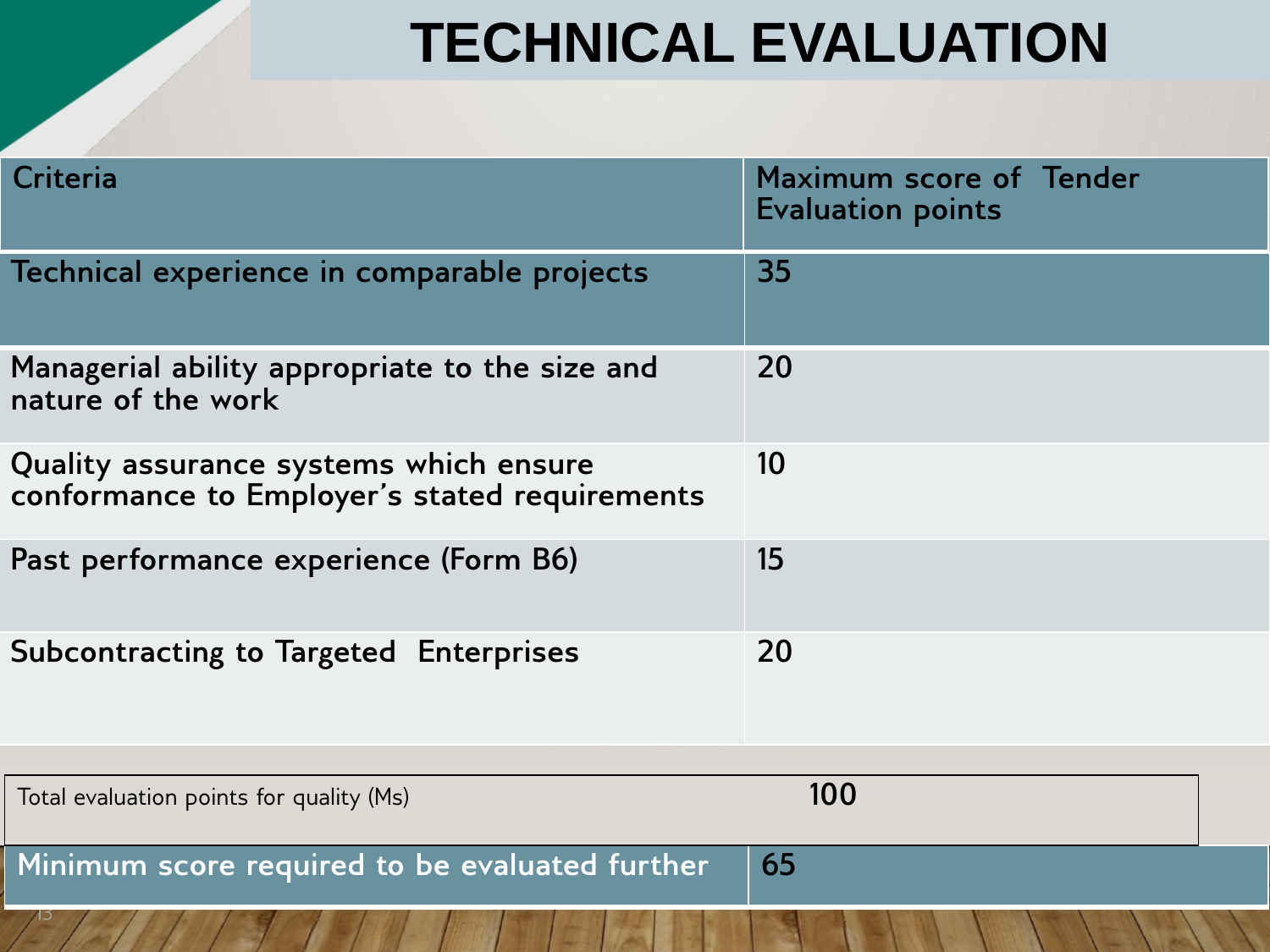

TECHNICAL EVALUATION
| Criteria | Maximum score of Tender Evaluation points |
| --- | --- |
| Technical experience in comparable projects | 35 |
| --- | --- |
| Managerial ability appropriate to the size and nature of the work | 20 |
| Quality assurance systems which ensure conformance to Employer’s stated requirements | 10 |
| Past performance experience (Form B6) | 15 |
| Subcontracting to Targeted  Enterprises | 20 |
| Total evaluation points for quality (Ms) 100 |
| --- |
| Minimum score required to be evaluated further | 65 |
| --- | --- |